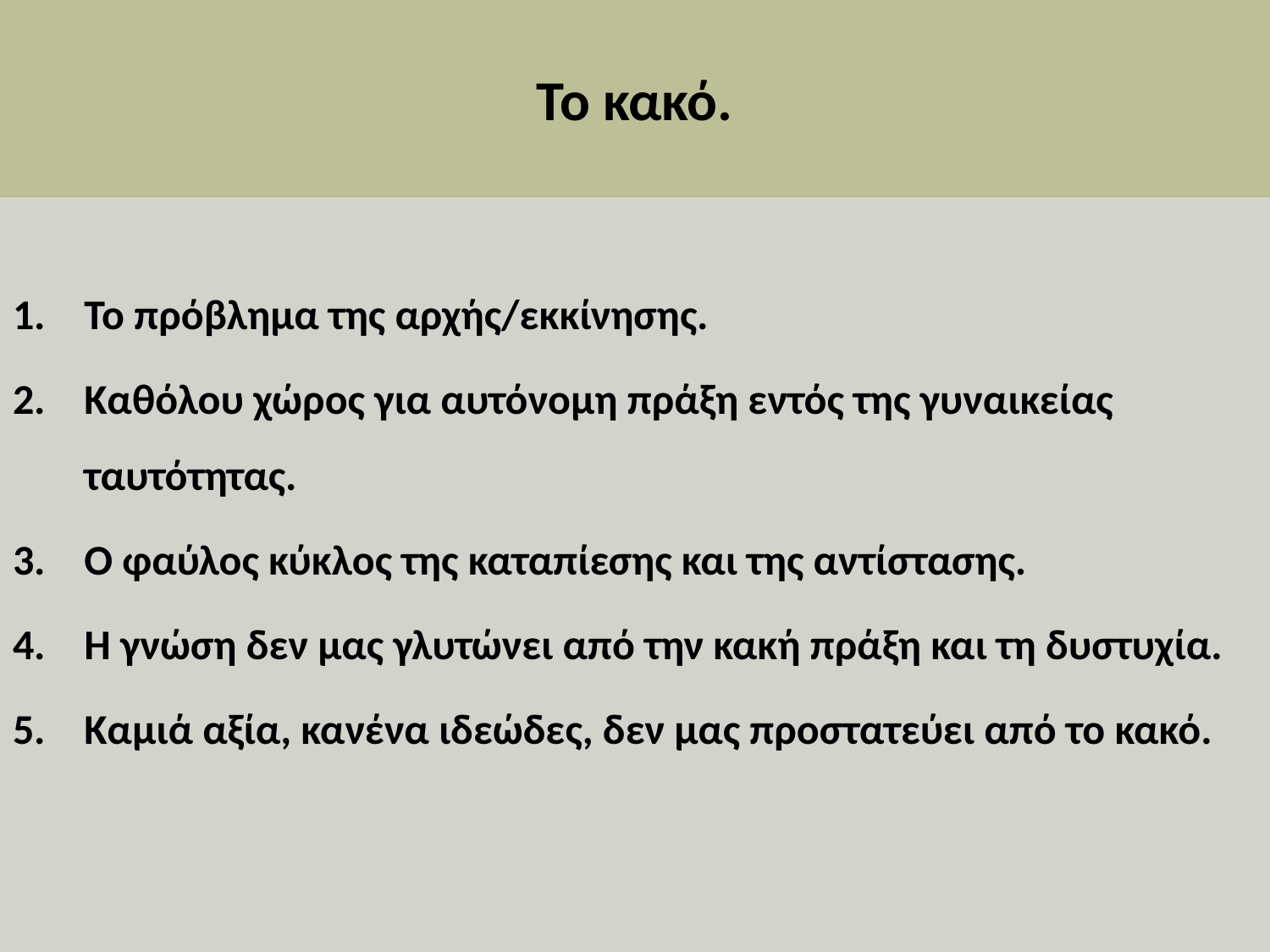

# Το κακό.

Το πρόβλημα της αρχής/εκκίνησης.
Καθόλου χώρος για αυτόνομη πράξη εντός της γυναικείας ταυτότητας.
Ο φαύλος κύκλος της καταπίεσης και της αντίστασης.
Η γνώση δεν μας γλυτώνει από την κακή πράξη και τη δυστυχία.
Καμιά αξία, κανένα ιδεώδες, δεν μας προστατεύει από το κακό.